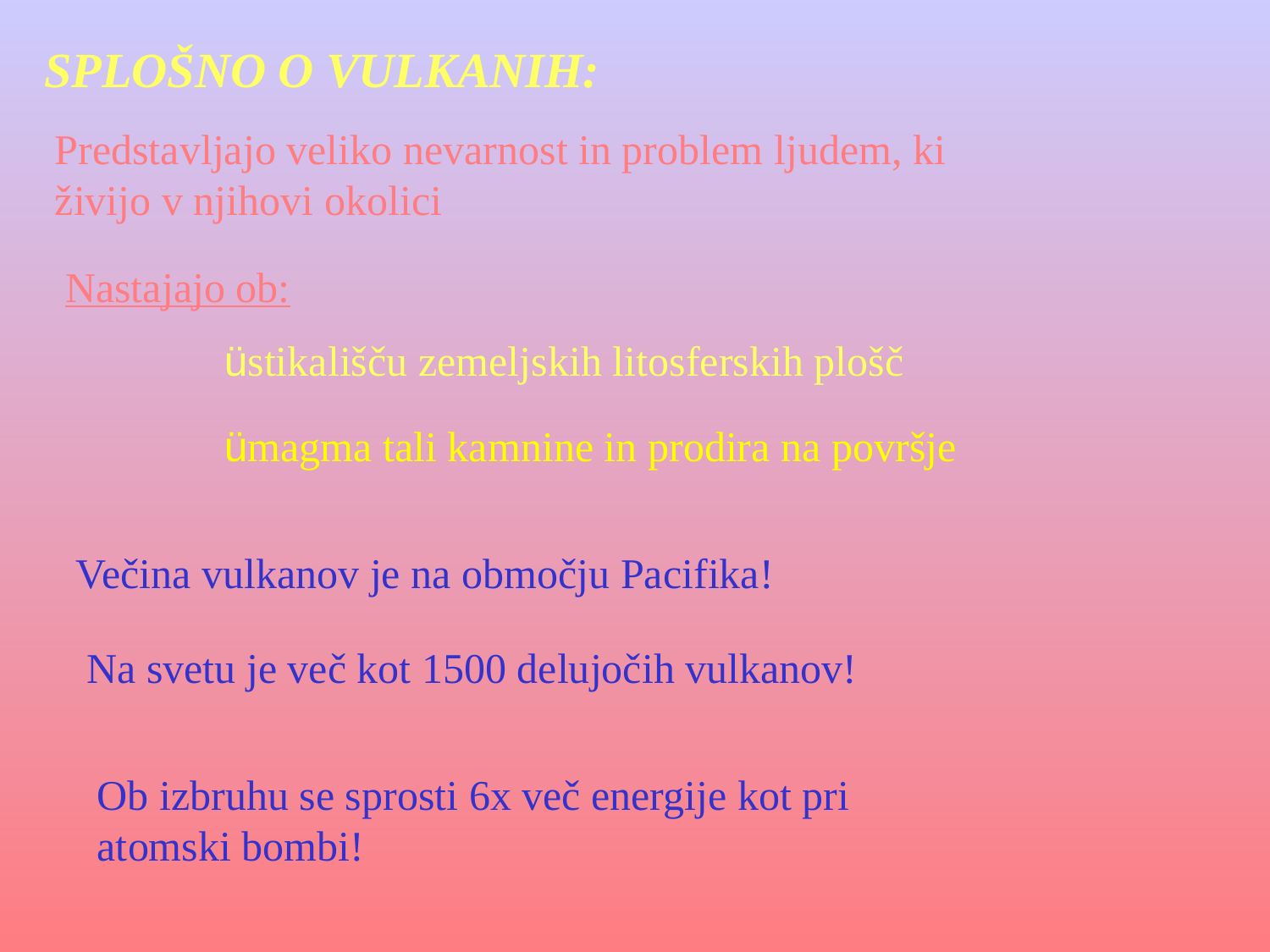

SPLOŠNO O VULKANIH:

Predstavljajo veliko nevarnost in problem ljudem, ki živijo v njihovi okolici

Nastajajo ob:

üstikališču zemeljskih litosferskih plošč

ümagma tali kamnine in prodira na površje

Večina vulkanov je na območju Pacifika!

Na svetu je več kot 1500 delujočih vulkanov!

Ob izbruhu se sprosti 6x več energije kot pri atomski bombi!